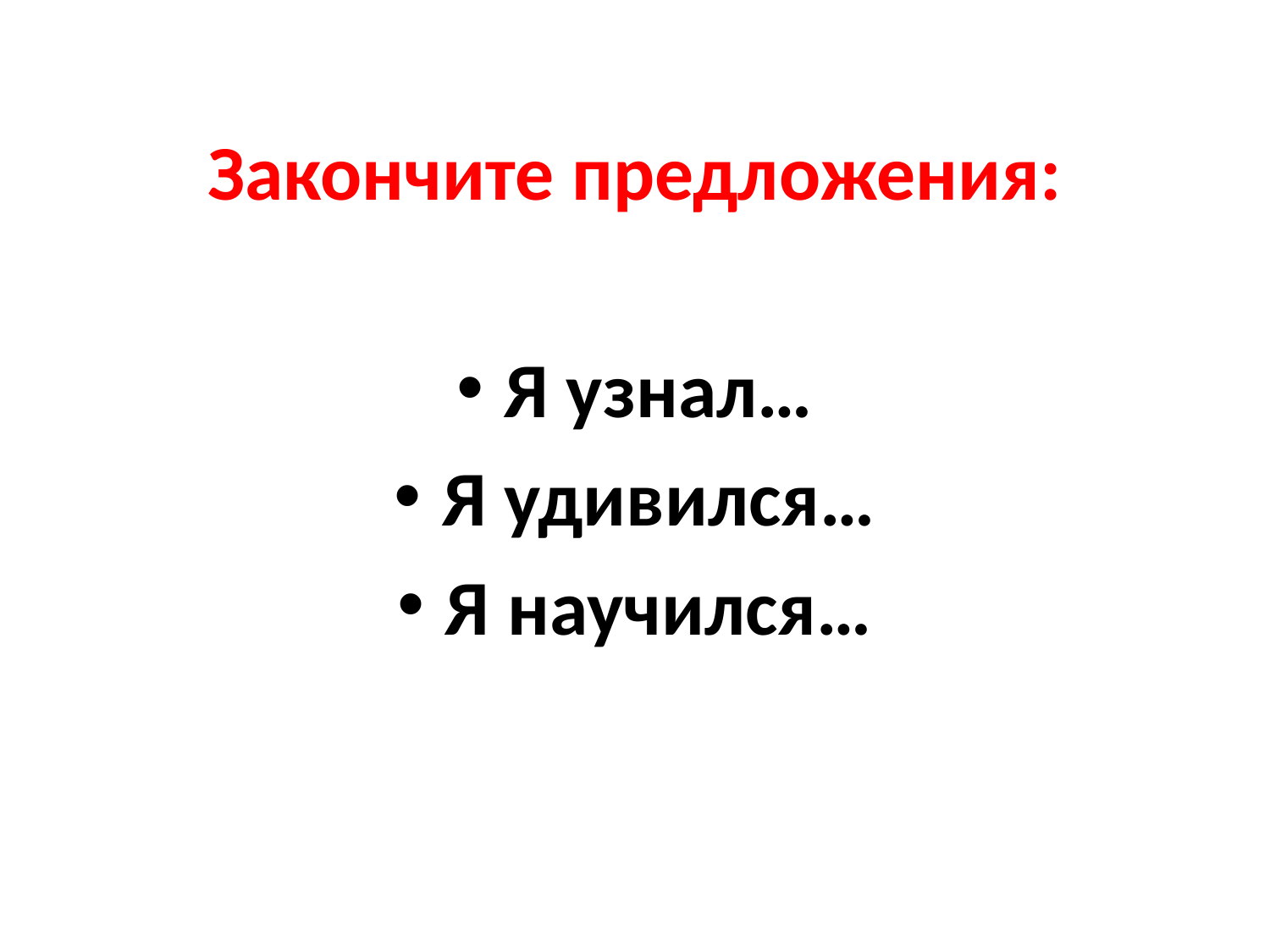

Закончите предложения:

Я узнал…
Я удивился…
Я научился…